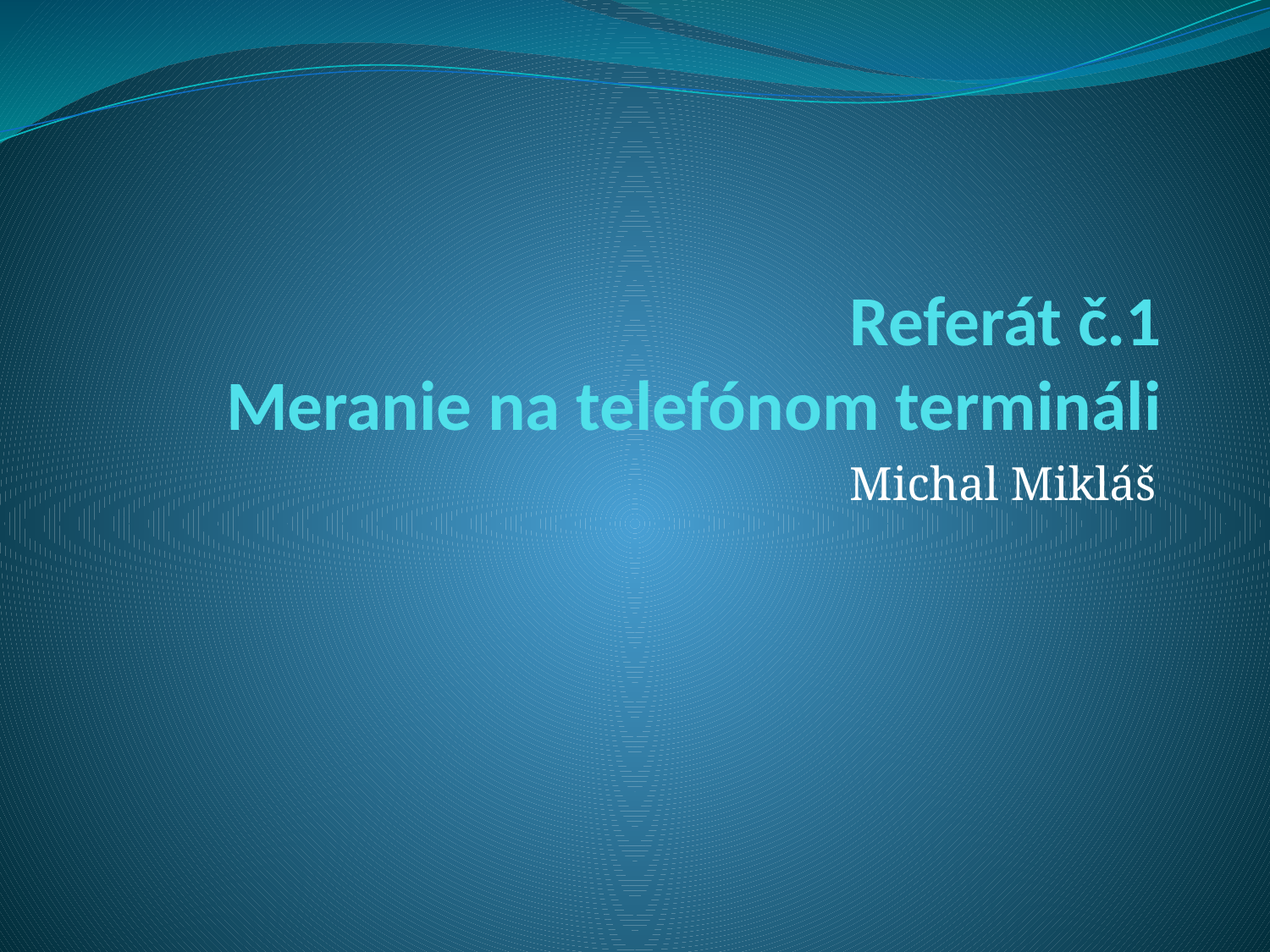

# Referát č.1 Meranie na telefónom termináli
Michal Mikláš